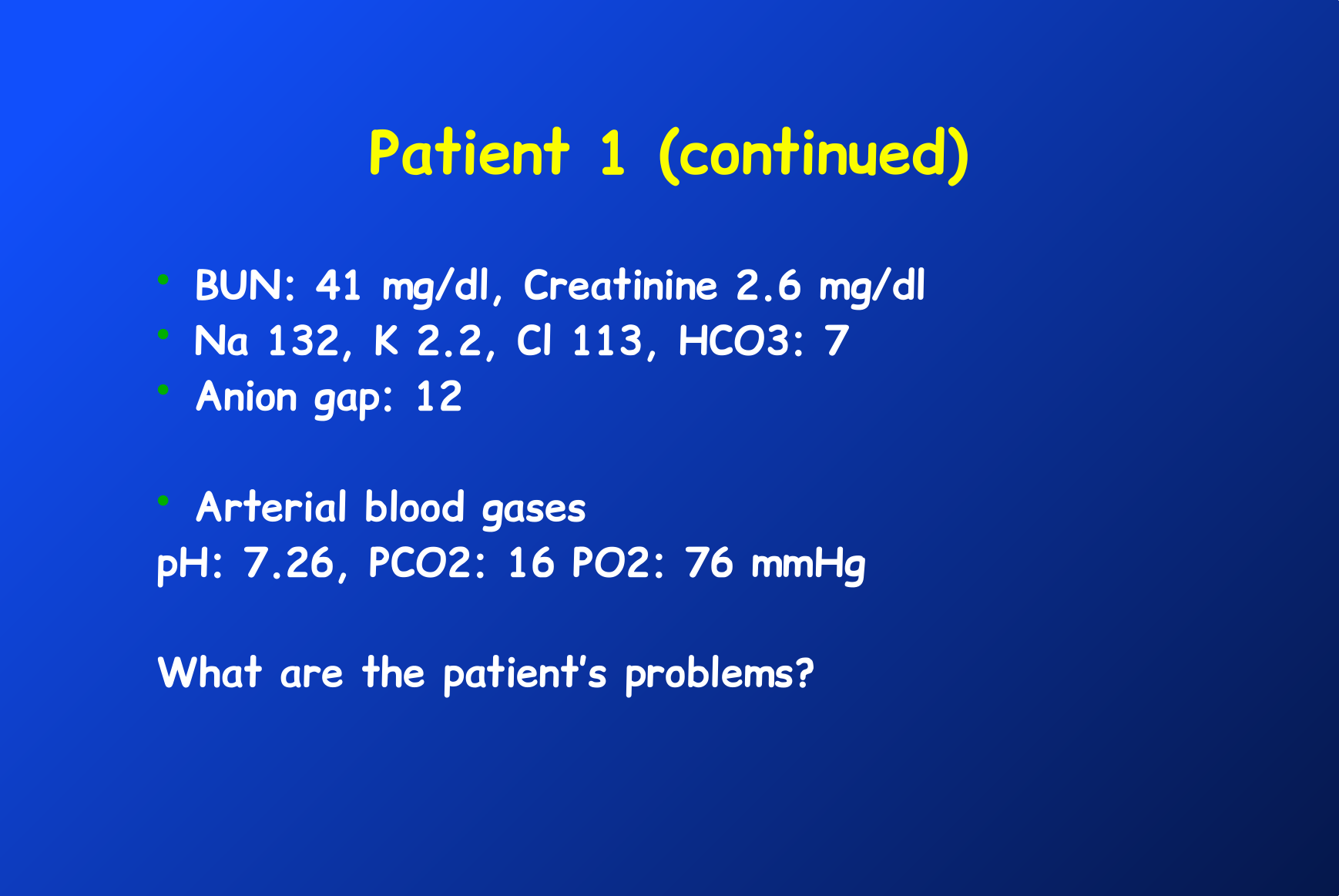

# Patient 1 (continued)
BUN: 41 mg/dl, Creatinine 2.6 mg/dl
Na 132, K 2.2, Cl 113, HCO3: 7
Anion gap: 12

Arterial blood gases
pH: 7.26, PCO2: 16 PO2: 76 mmHg

What are the patient’s problems?